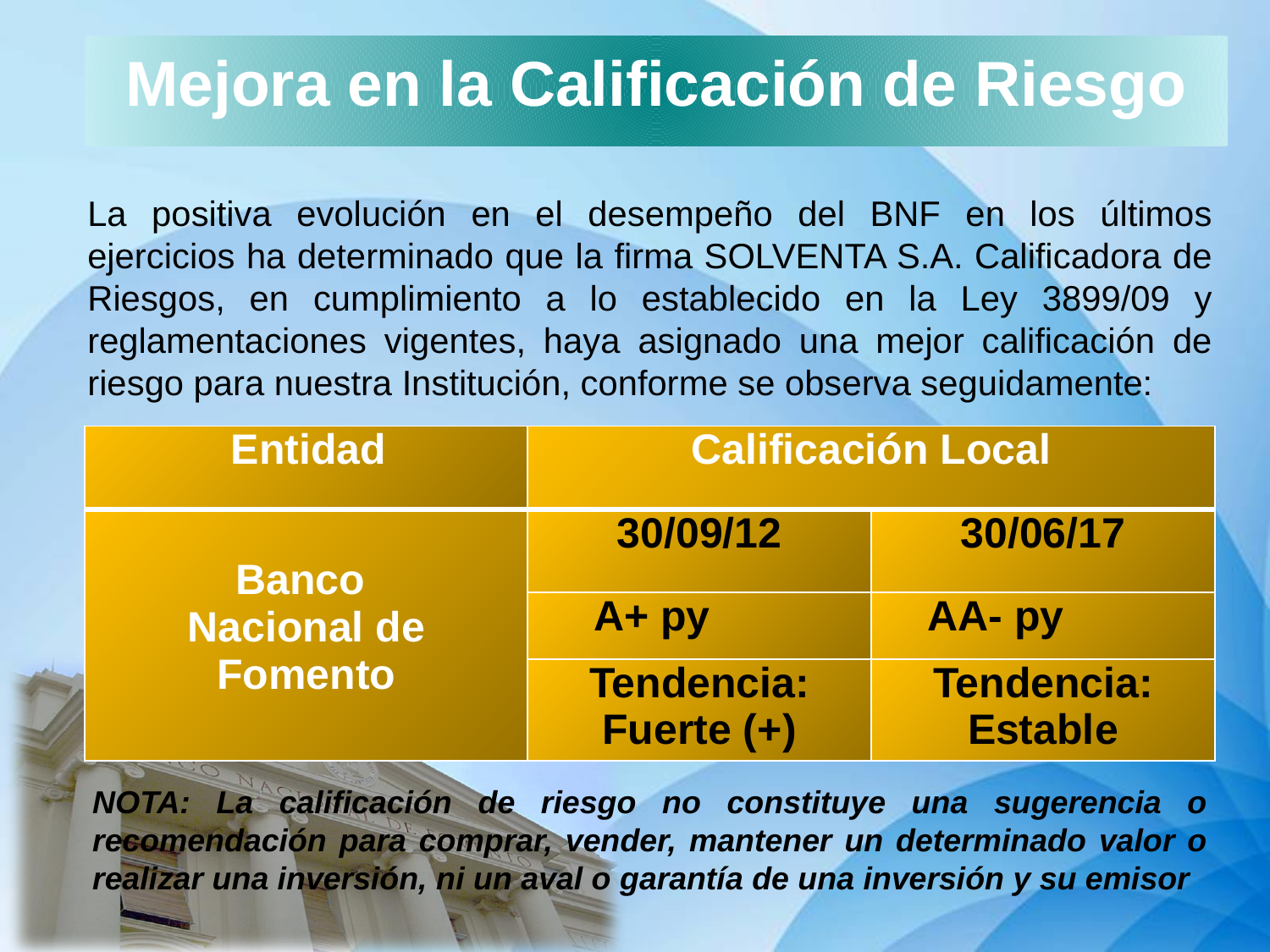

Mejora en la Calificación de Riesgo
La positiva evolución en el desempeño del BNF en los últimos ejercicios ha determinado que la firma SOLVENTA S.A. Calificadora de Riesgos, en cumplimiento a lo establecido en la Ley 3899/09 y reglamentaciones vigentes, haya asignado una mejor calificación de riesgo para nuestra Institución, conforme se observa seguidamente:
| Entidad | Calificación Local |  |
| --- | --- | --- |
| Banco Nacional de Fomento | 30/09/12 | 30/06/17 |
|  | A+ py | AA- py |
|  | Tendencia: Fuerte (+) | Tendencia: Estable |
NOTA: La calificación de riesgo no constituye una sugerencia o recomendación para comprar, vender, mantener un determinado valor o realizar una inversión, ni un aval o garantía de una inversión y su emisor